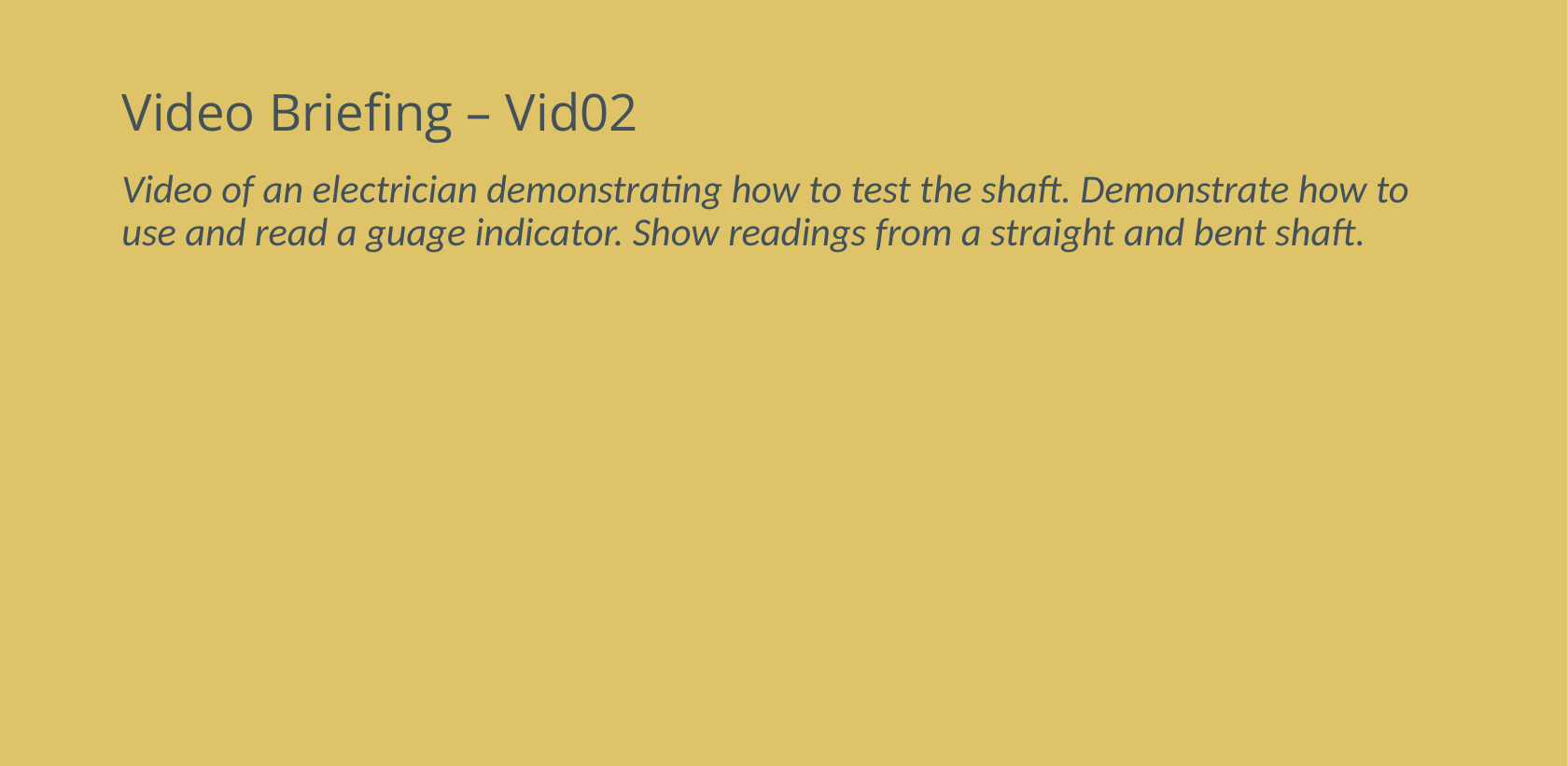

# Video Briefing – Vid02
Video of an electrician demonstrating how to test the shaft. Demonstrate how to use and read a guage indicator. Show readings from a straight and bent shaft.